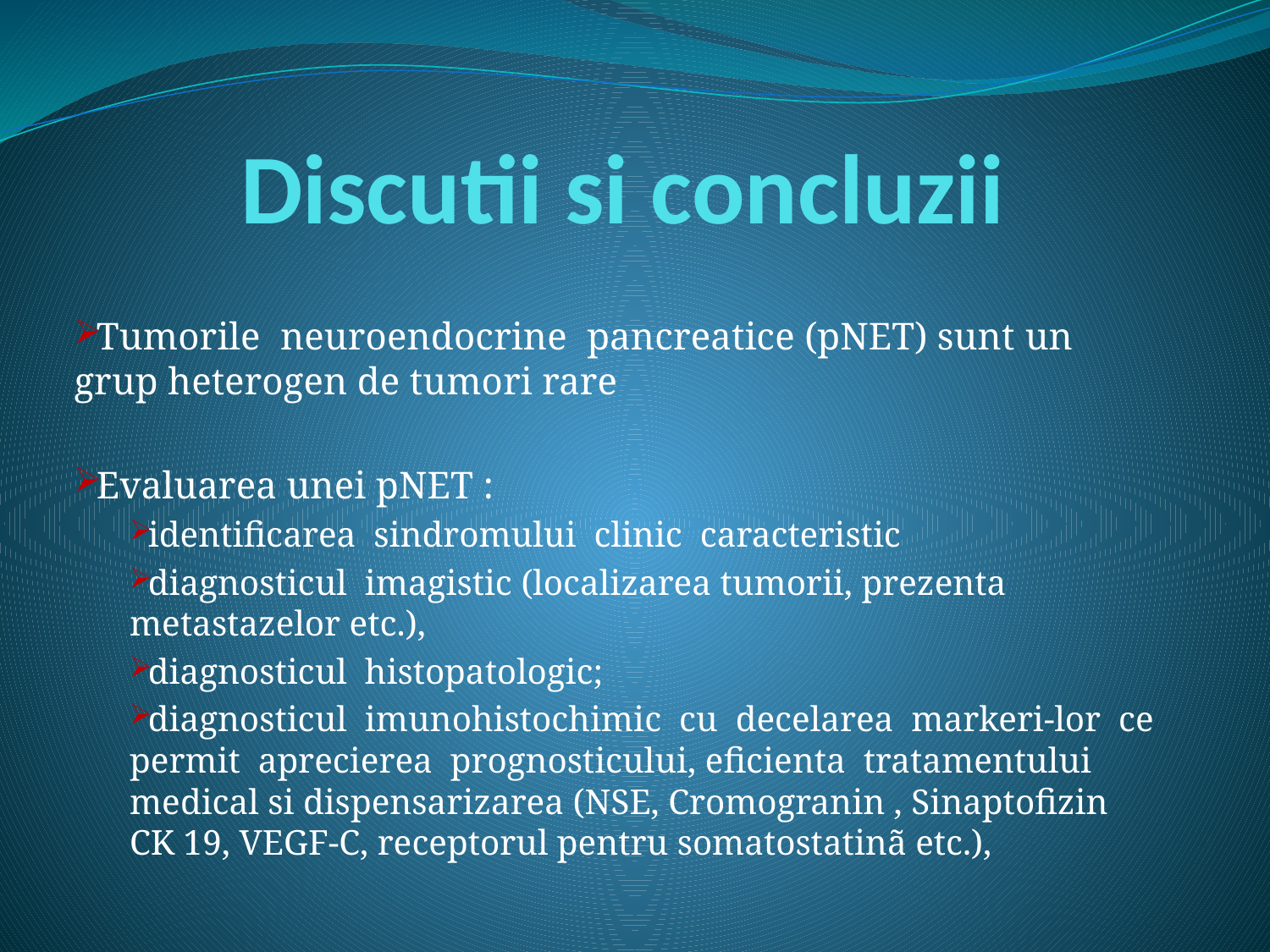

# Discutii si concluzii
Tumorile  neuroendocrine  pancreatice (pNET) sunt un grup heterogen de tumori rare

Evaluarea unei pNET :
identificarea  sindromului  clinic  caracteristic
diagnosticul  imagistic (localizarea tumorii, prezenta metastazelor etc.),
diagnosticul  histopatologic;
diagnosticul  imunohistochimic  cu  decelarea  markeri-lor  ce permit  aprecierea  prognosticului, eficienta  tratamentului medical si dispensarizarea (NSE, Cromogranin , Sinaptofizin CK 19, VEGF-C, receptorul pentru somatostatinã etc.),